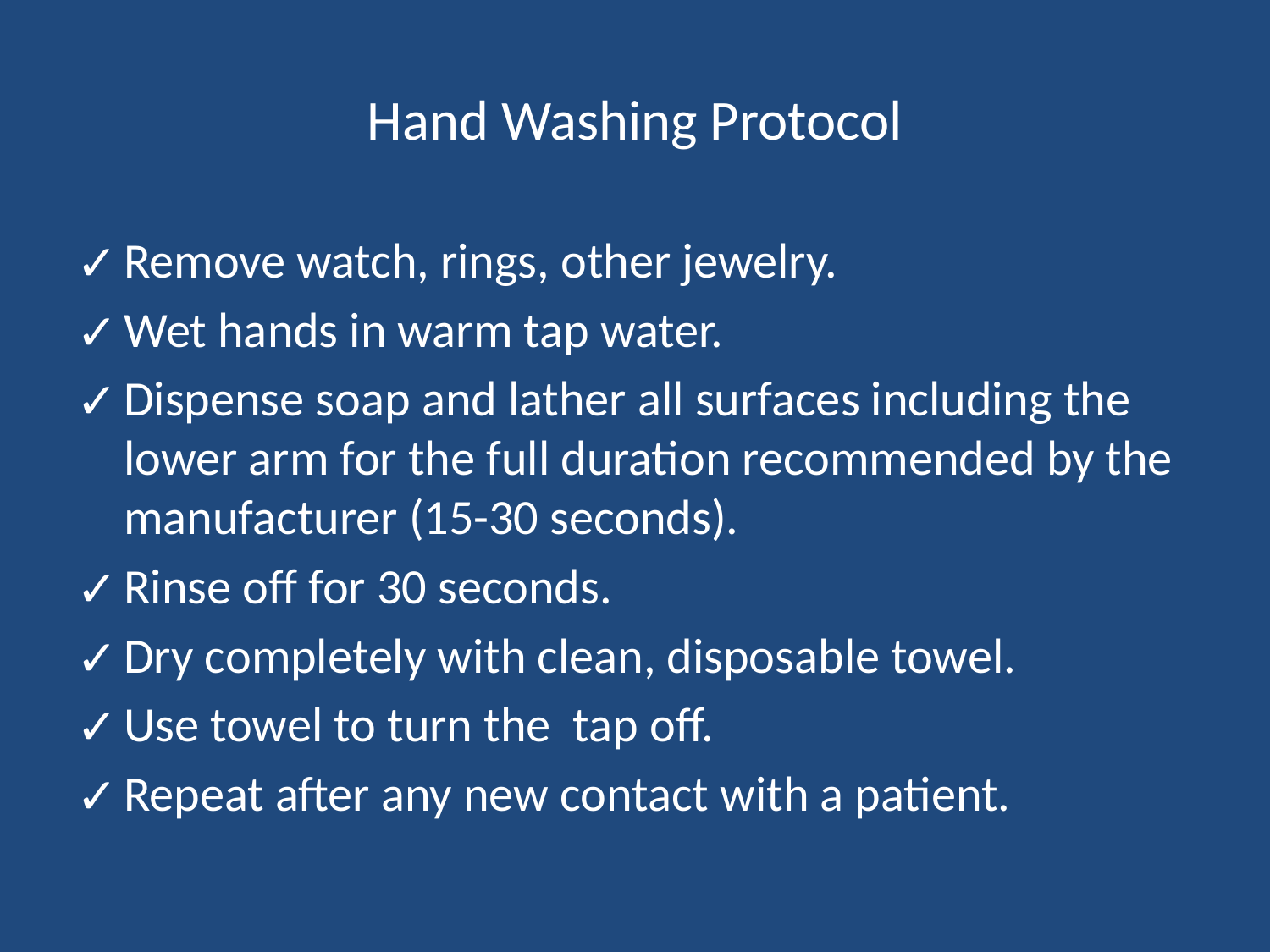

# Hand Washing Protocol
Remove watch, rings, other jewelry.
Wet hands in warm tap water.
Dispense soap and lather all surfaces including the lower arm for the full duration recommended by the manufacturer (15-30 seconds).
Rinse off for 30 seconds.
Dry completely with clean, disposable towel.
Use towel to turn the  tap off.
Repeat after any new contact with a patient.